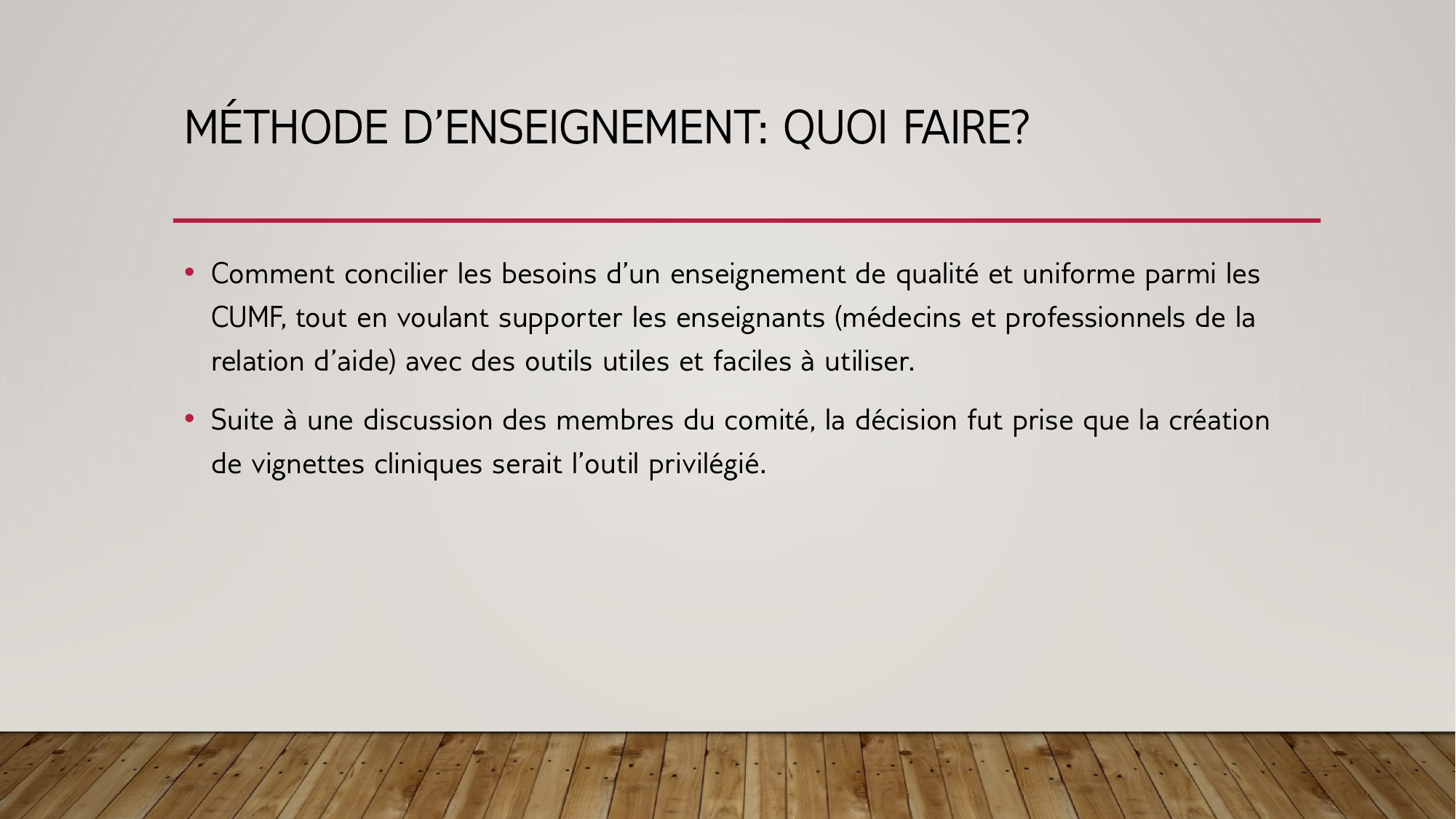

# Méthode d’Enseignement: Quoi faire?
Comment concilier les besoins d’un enseignement de qualité et uniforme parmi les CUMF, tout en voulant supporter les enseignants (médecins et professionnels de la relation d’aide) avec des outils utiles et faciles à utiliser.
Suite à une discussion des membres du comité, la décision fut prise que la création de vignettes cliniques serait l’outil privilégié.